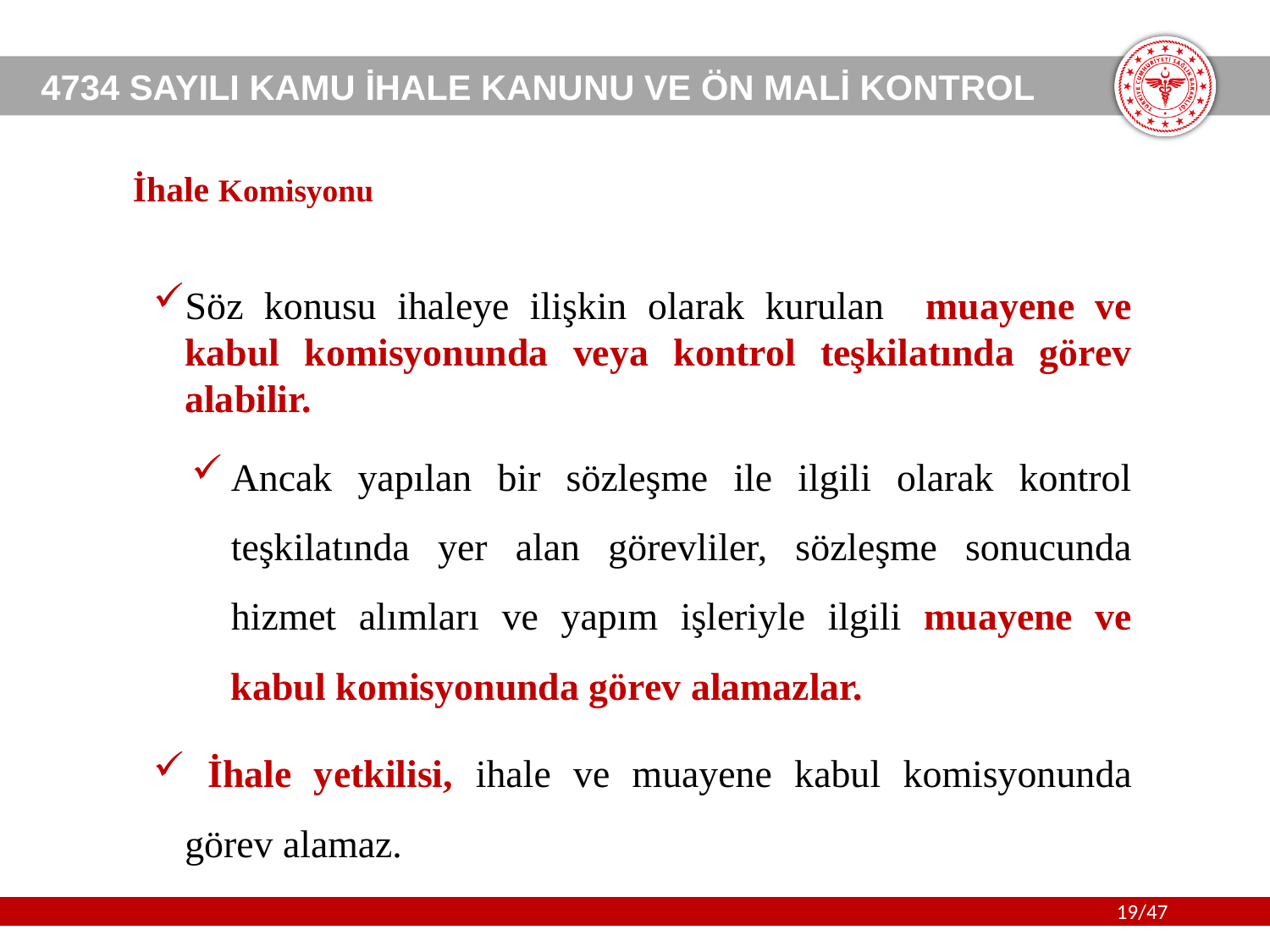

# İhale Komisyonu
Söz konusu ihaleye ilişkin olarak kurulan  muayene ve kabul komisyonunda veya kontrol teşkilatında görev alabilir.
Ancak yapılan bir sözleşme ile ilgili olarak kontrol teşkilatında yer alan görevliler, sözleşme sonucunda hizmet alımları ve yapım işleriyle ilgili muayene ve kabul komisyonunda görev alamazlar.
 İhale yetkilisi, ihale ve muayene kabul komisyonunda görev alamaz.